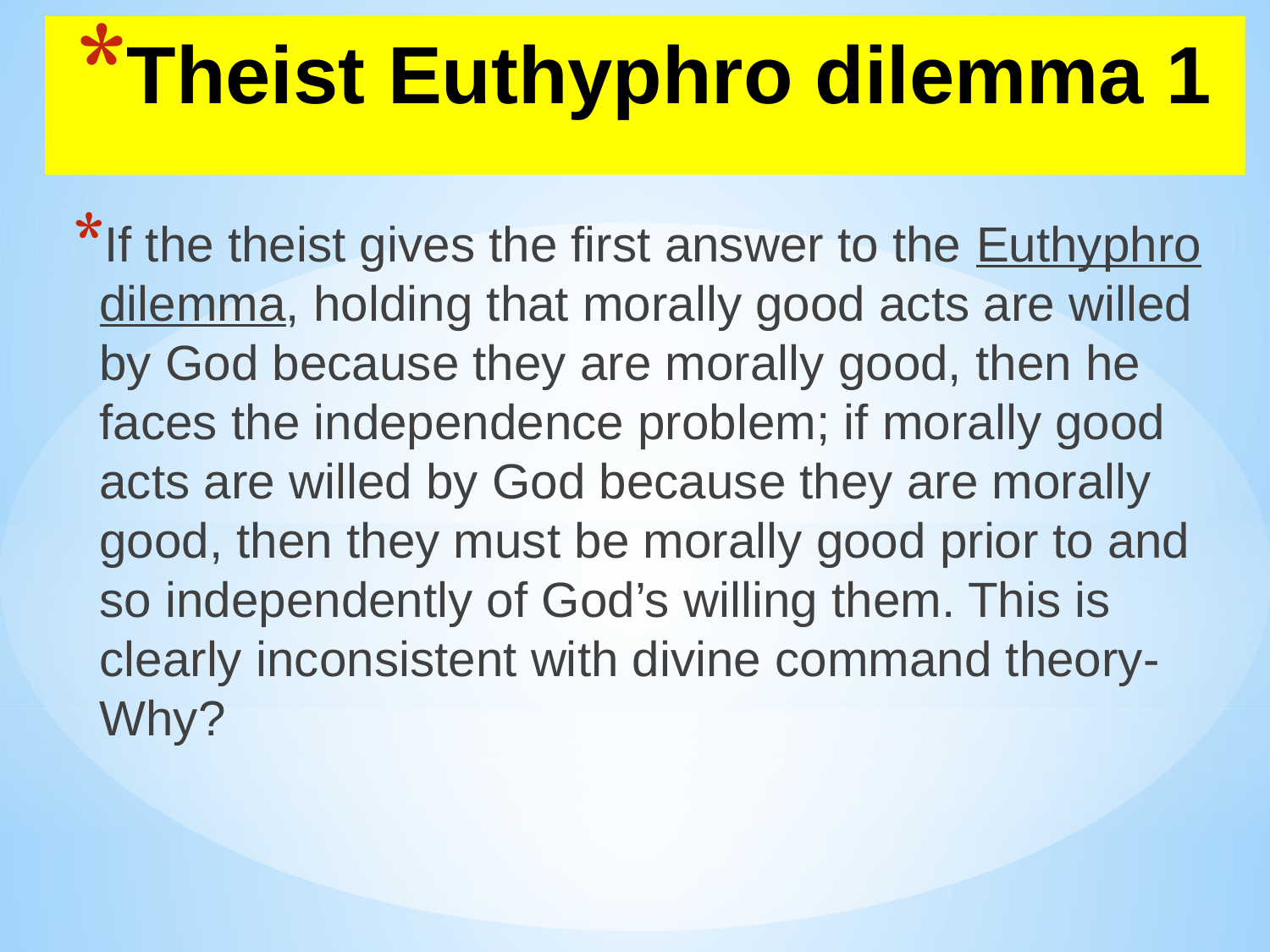

# Theist Euthyphro dilemma 1
If the theist gives the first answer to the Euthyphro dilemma, holding that morally good acts are willed by God because they are morally good, then he faces the independence problem; if morally good acts are willed by God because they are morally good, then they must be morally good prior to and so independently of God’s willing them. This is clearly inconsistent with divine command theory- Why?